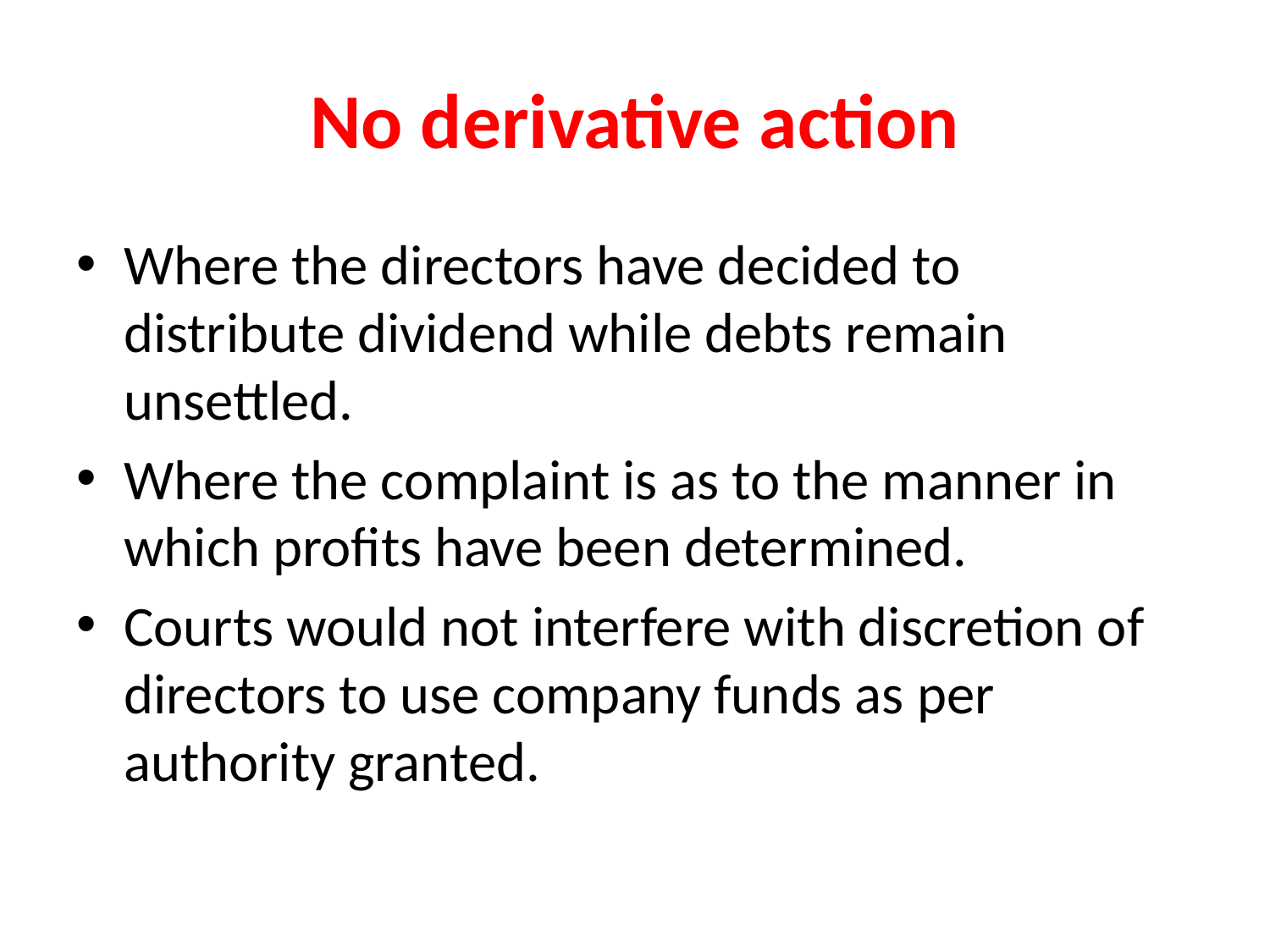

# No derivative action
Where the directors have decided to distribute dividend while debts remain unsettled.
Where the complaint is as to the manner in which profits have been determined.
Courts would not interfere with discretion of directors to use company funds as per authority granted.